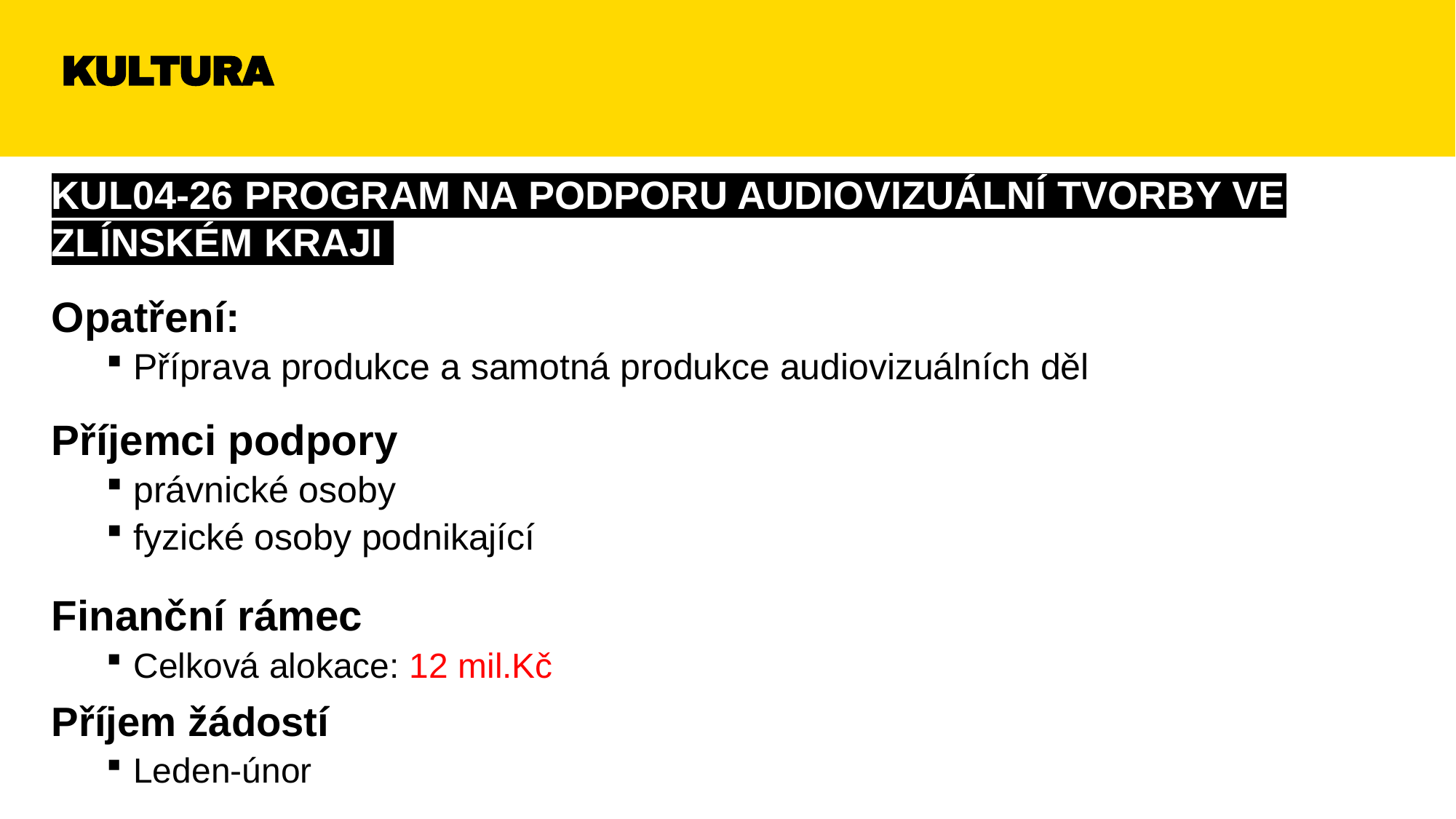

# KULTURA
KUL04-26 PROGRAM NA PODPORU AUDIOVIZUÁLNÍ TVORBY VE ZLÍNSKÉM KRAJI
Opatření:
Příprava produkce a samotná produkce audiovizuálních děl
Příjemci podpory
právnické osoby
fyzické osoby podnikající
Finanční rámec
Celková alokace: 12 mil.Kč
Příjem žádostí
Leden-únor